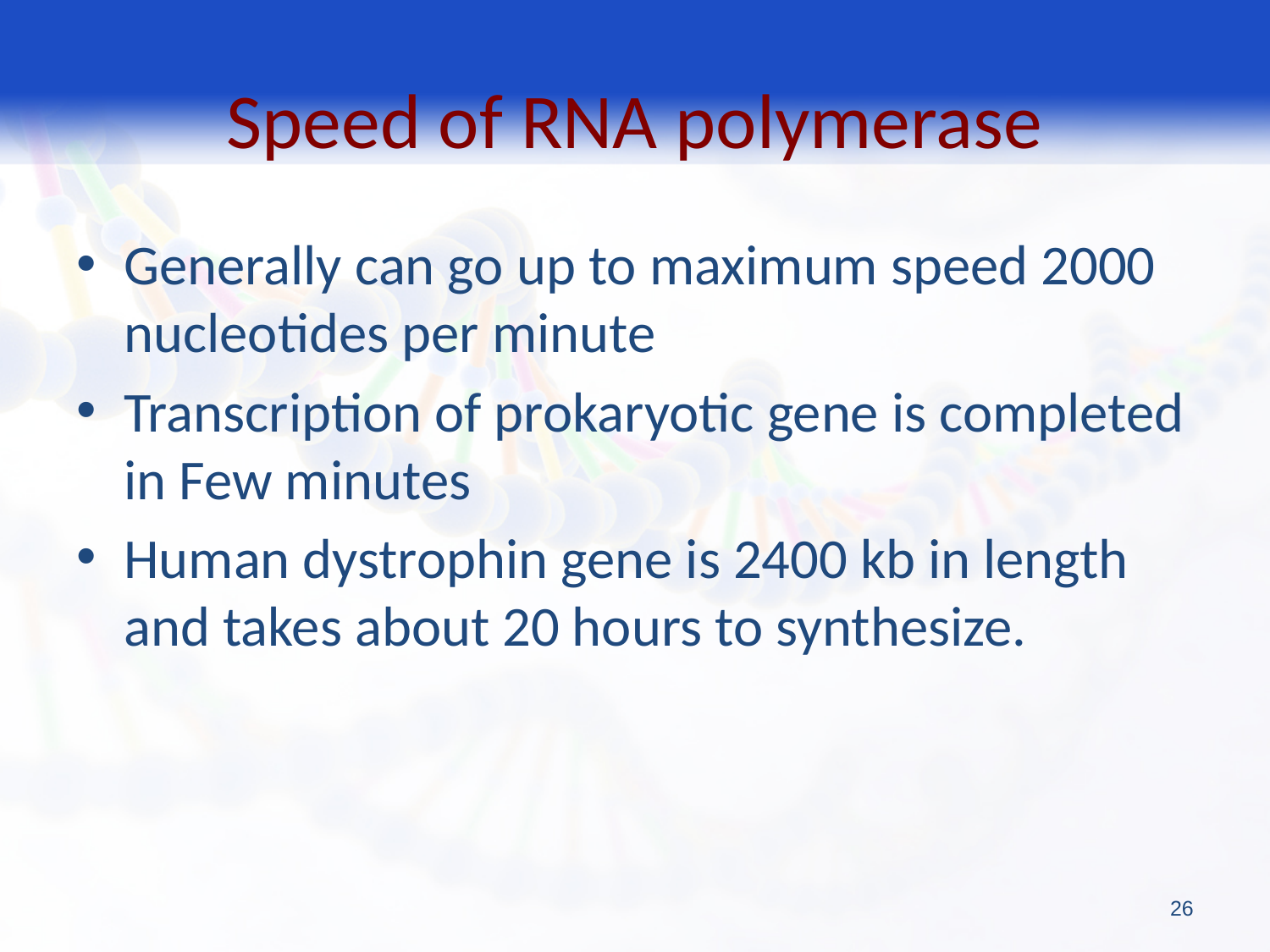

# Speed of RNA polymerase
Generally can go up to maximum speed 2000 nucleotides per minute
Transcription of prokaryotic gene is completed in Few minutes
Human dystrophin gene is 2400 kb in length and takes about 20 hours to synthesize.
26